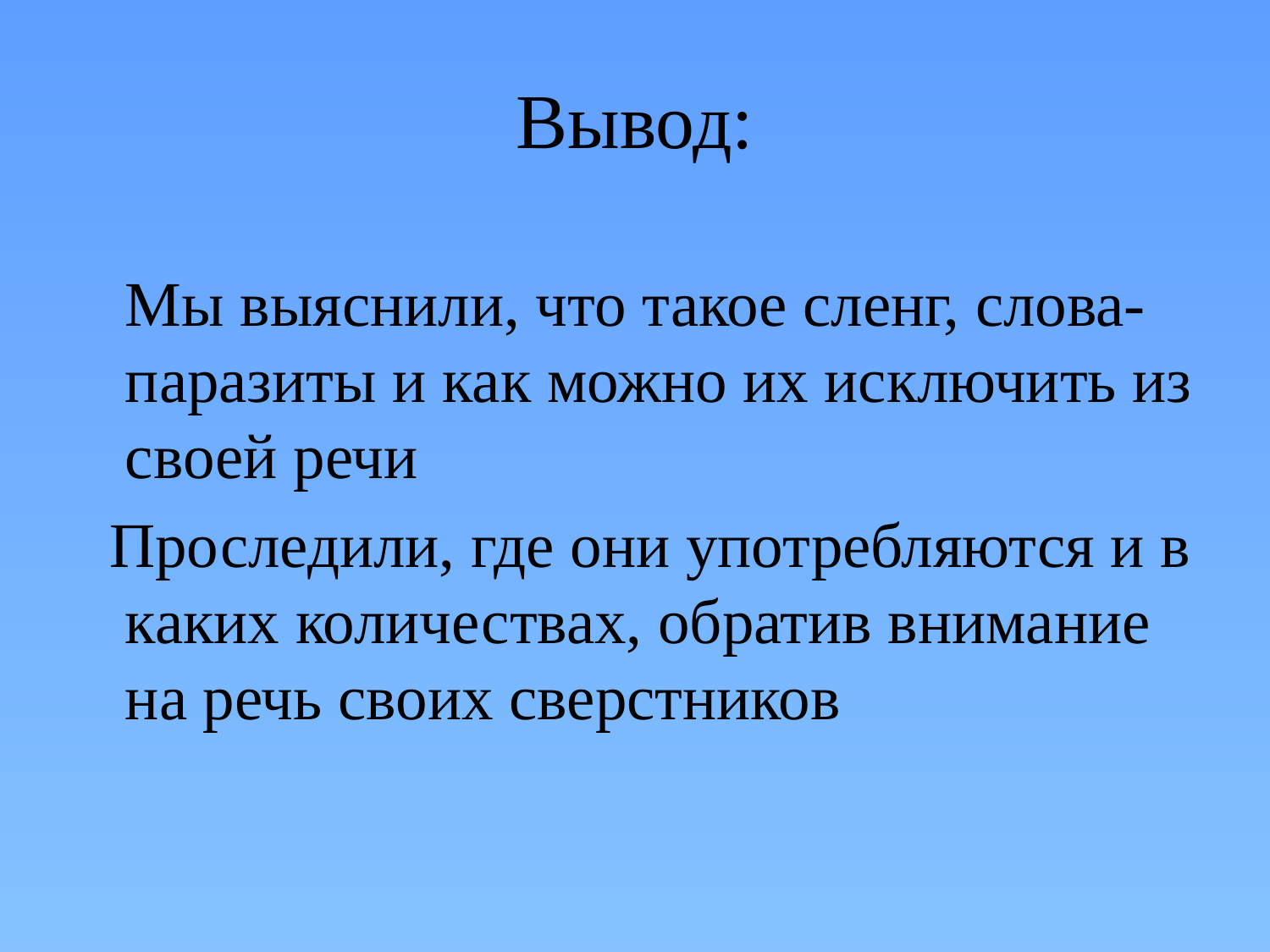

# Вывод:
   Мы выяснили, что такое сленг, слова-паразиты и как можно их исключить из своей речи
  Проследили, где они употребляются и в каких количествах, обратив внимание на речь своих сверстников